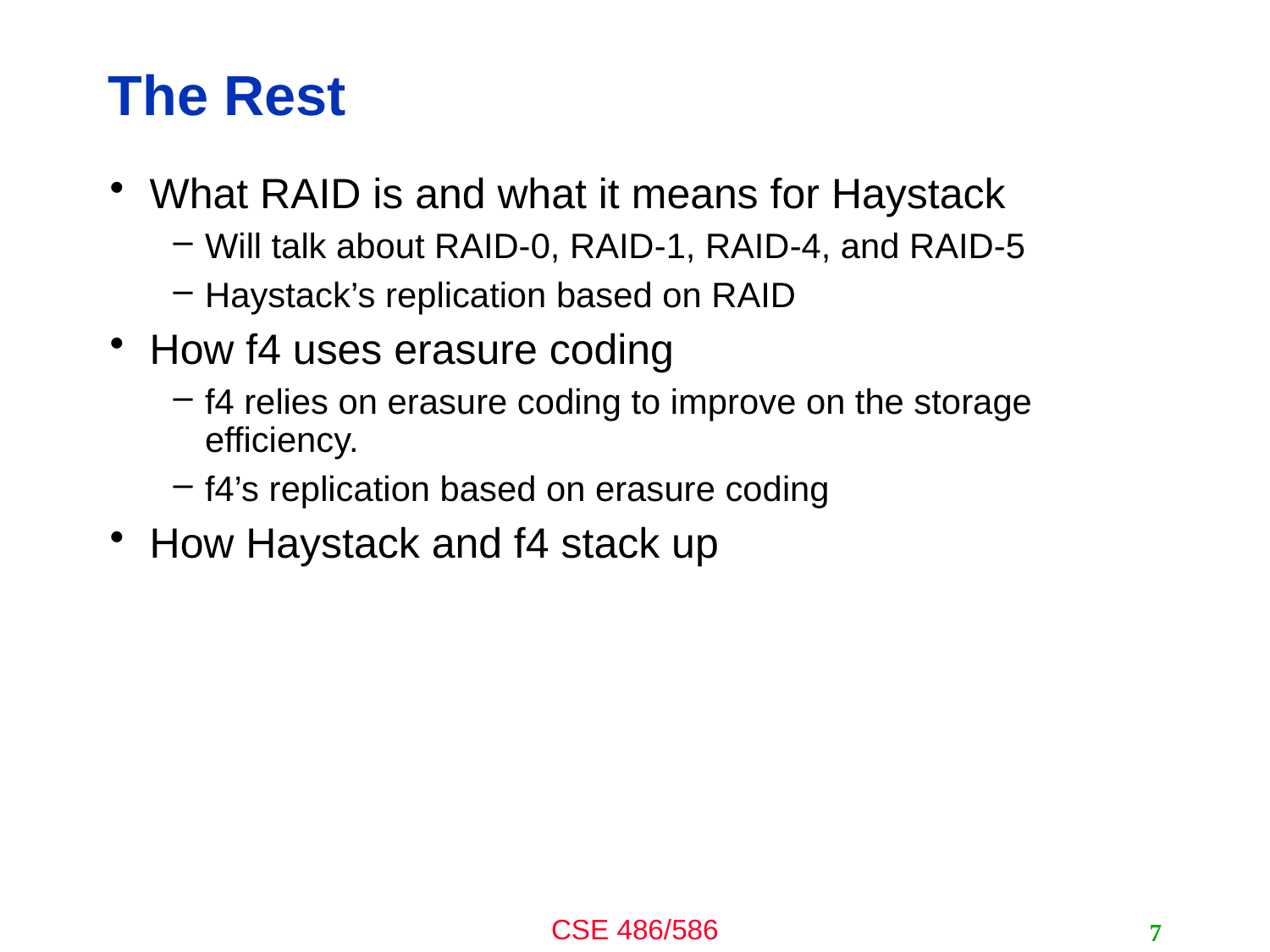

# The Rest
What RAID is and what it means for Haystack
Will talk about RAID-0, RAID-1, RAID-4, and RAID-5
Haystack’s replication based on RAID
How f4 uses erasure coding
f4 relies on erasure coding to improve on the storage efficiency.
f4’s replication based on erasure coding
How Haystack and f4 stack up
7